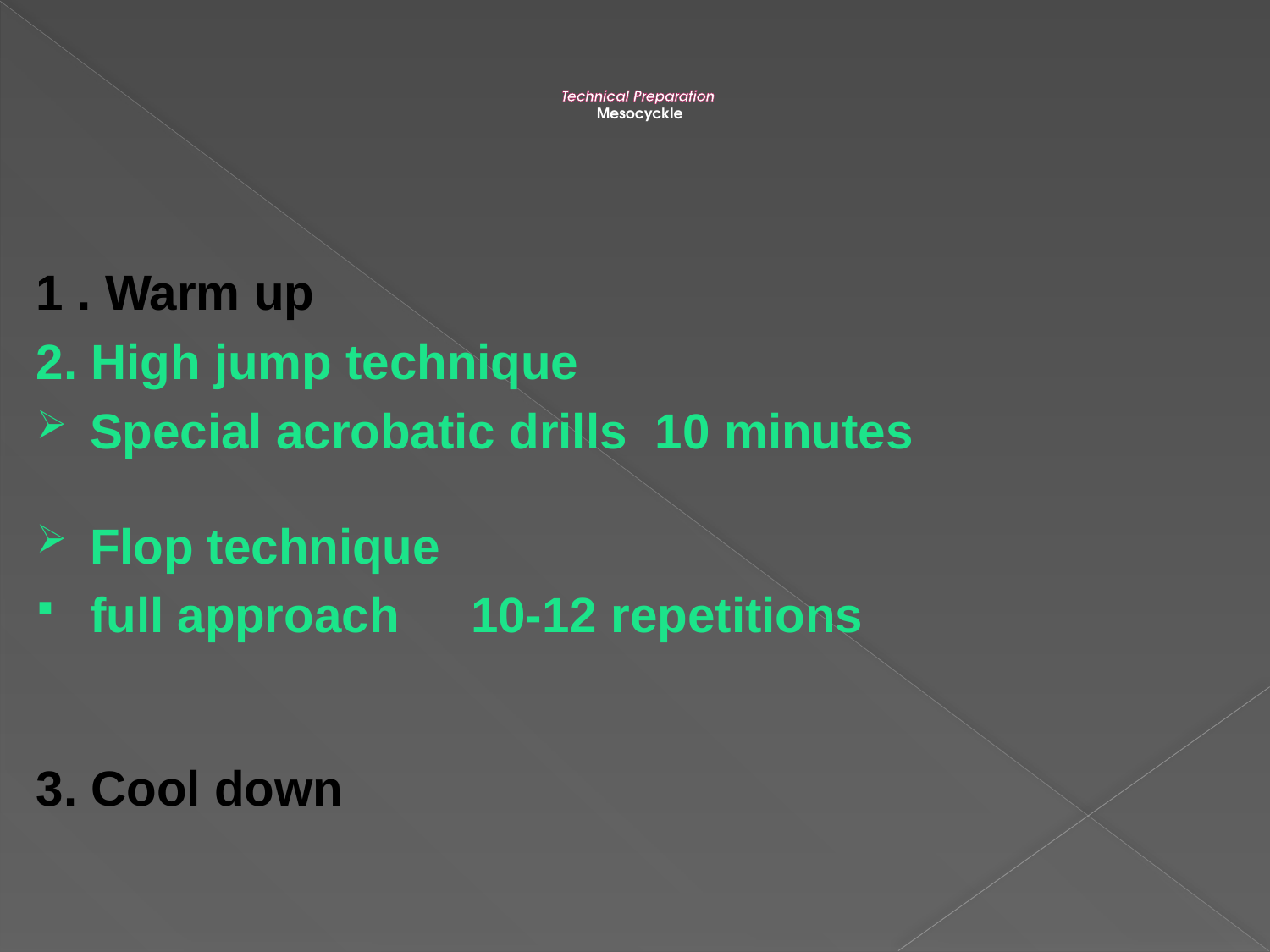

# Technical Preparation Mesocyckle
1 . Warm up
2. High jump technique
Special acrobatic drills  10 minutes

Flop technique
full approach 	10-12 repetitions

3. Cool down